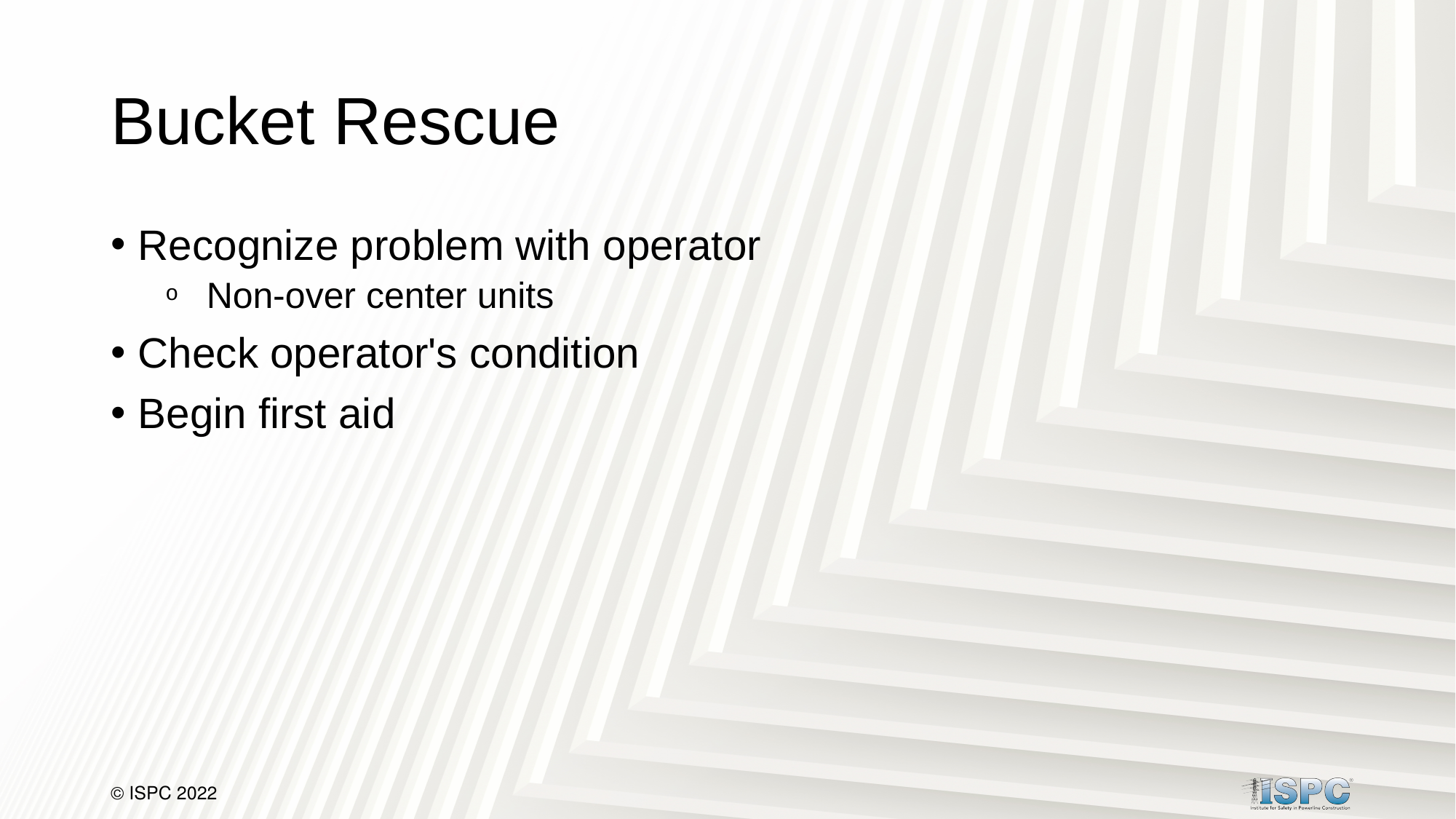

# Bucket Rescue
Recognize problem with operator
Non-over center units
Check operator's condition
Begin first aid